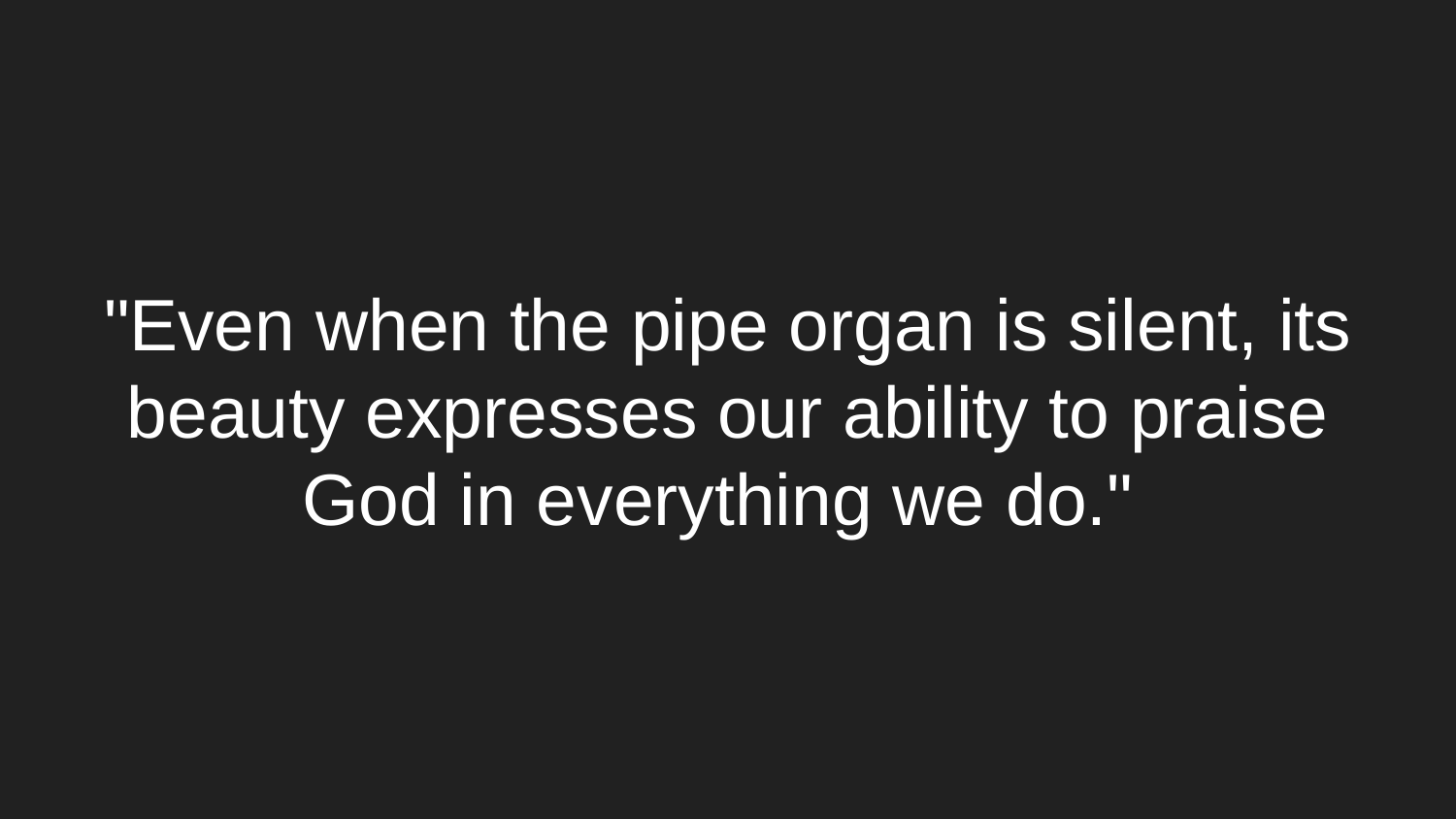

# "Even when the pipe organ is silent, its beauty expresses our ability to praise God in everything we do."